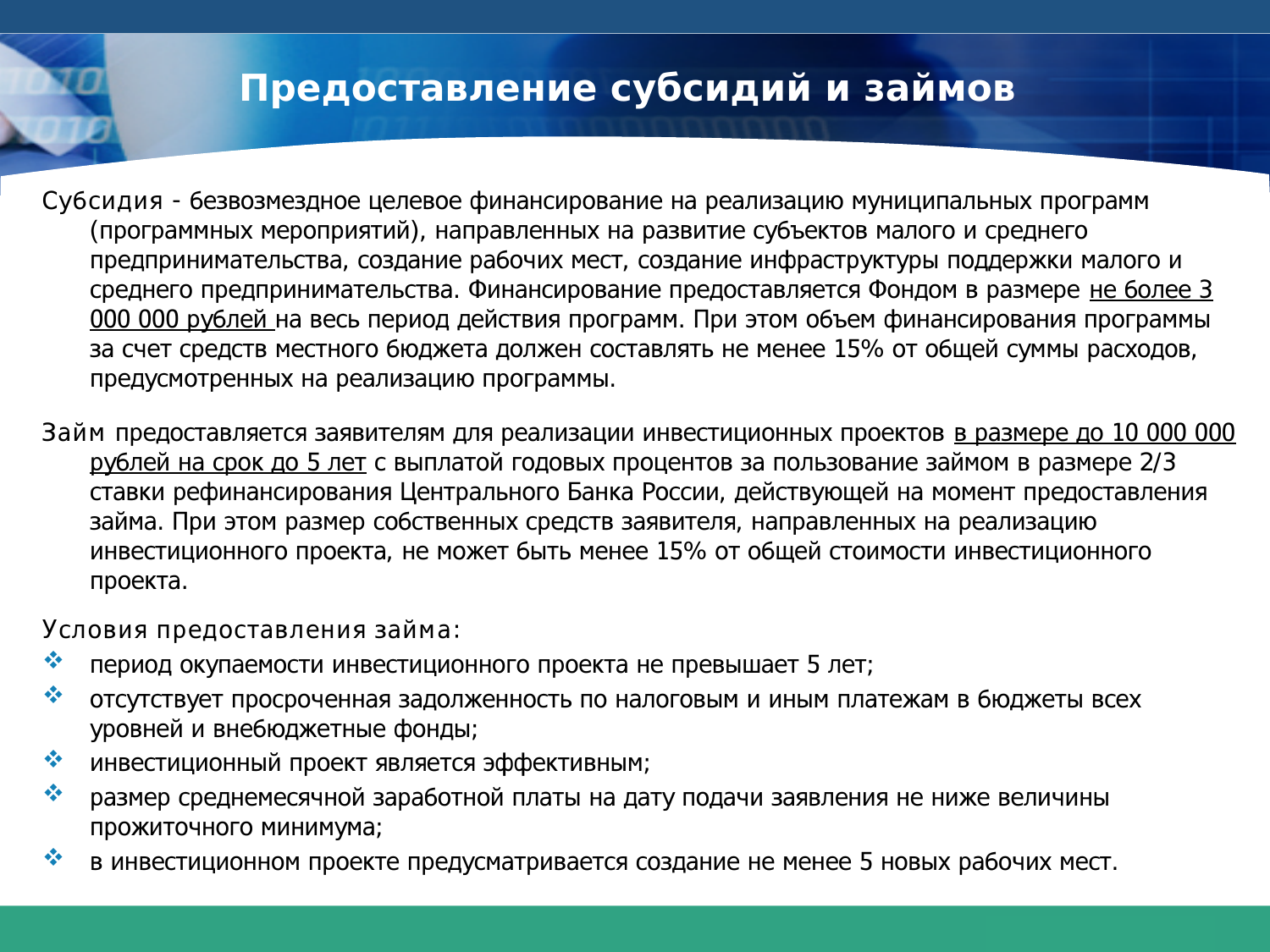

# Предоставление субсидий и займов

Субсидия - безвозмездное целевое финансирование на реализацию муниципальных программ (программных мероприятий), направленных на развитие субъектов малого и среднего предпринимательства, создание рабочих мест, создание инфраструктуры поддержки малого и среднего предпринимательства. Финансирование предоставляется Фондом в размере не более 3 000 000 рублей на весь период действия программ. При этом объем финансирования программы за счет средств местного бюджета должен составлять не менее 15% от общей суммы расходов, предусмотренных на реализацию программы.

Займ предоставляется заявителям для реализации инвестиционных проектов в размере до 10 000 000 рублей на срок до 5 лет с выплатой годовых процентов за пользование займом в размере 2/3 ставки рефинансирования Центрального Банка России, действующей на момент предоставления займа. При этом размер собственных средств заявителя, направленных на реализацию инвестиционного проекта, не может быть менее 15% от общей стоимости инвестиционного проекта.

Условия предоставления займа:
период окупаемости инвестиционного проекта не превышает 5 лет;
отсутствует просроченная задолженность по налоговым и иным платежам в бюджеты всех уровней и внебюджетные фонды;
инвестиционный проект является эффективным;
размер среднемесячной заработной платы на дату подачи заявления не ниже величины прожиточного минимума;
в инвестиционном проекте предусматривается создание не менее 5 новых рабочих мест.

расслоение муниципальных образований края по уровню развития малого и среднего предпринимательства;
затруднен доступ к финансово-кредитным и иным материальным ресурсам;
недостаточная развитость инфраструктуры поддержки и развития малого и среднего предпринимательства;
высокий уровень административного вмешательства;
дефицит квалифицированных кадров и доступных информационно-консультационных ресурсов